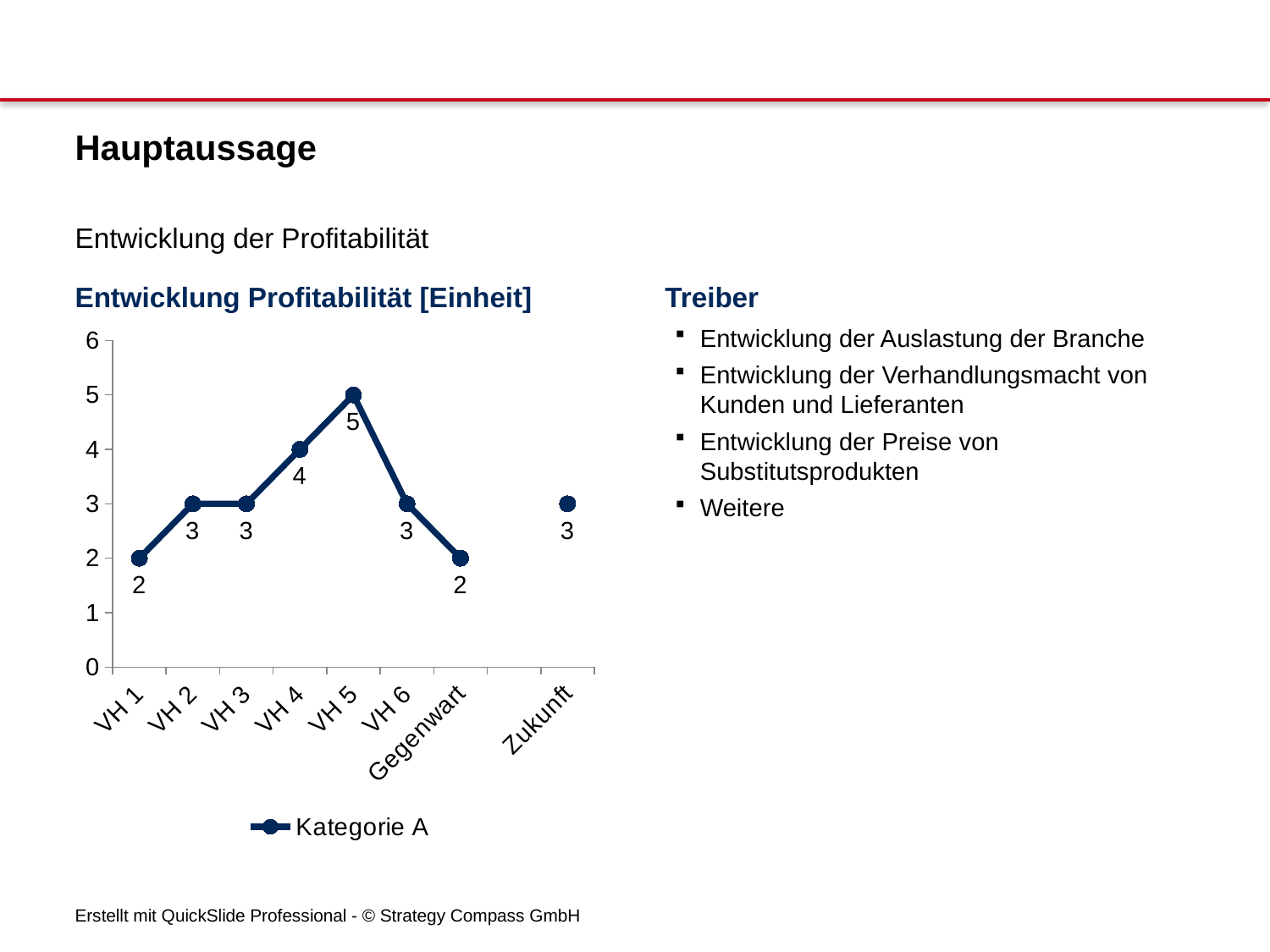

# Hauptaussage
Entwicklung der Profitabilität

Entwicklung Profitabilität [Einheit]
Treiber
Entwicklung der Auslastung der Branche
Entwicklung der Verhandlungsmacht von Kunden und Lieferanten
Entwicklung der Preise von Substitutsprodukten
Weitere

### Chart

| Category | Kategorie A |
|---|---|
| VH 1 | 2.0 |
| VH 2 | 3.0 |
| VH 3 | 3.0 |
| VH 4 | 4.0 |
| VH 5 | 5.0 |
| VH 6 | 3.0 |
| Gegenwart | 2.0 |
|  | None |
| Zukunft | 3.0 |